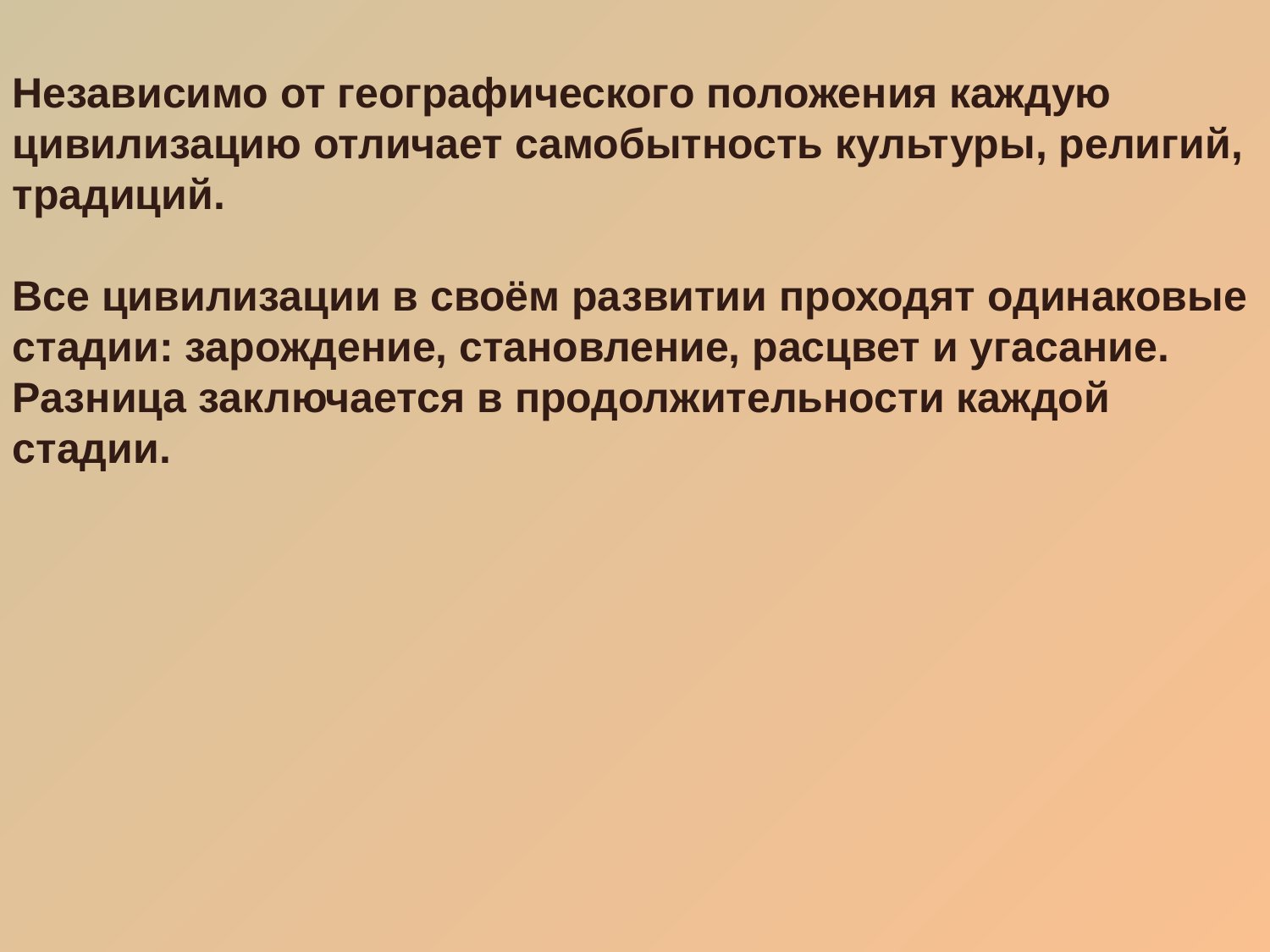

Независимо от географического положения каждую цивилизацию отличает самобытность культуры, религий, традиций.

Все цивилизации в своём развитии проходят одинаковые стадии: зарождение, становление, расцвет и угасание.
Разница заключается в продолжительности каждой стадии.